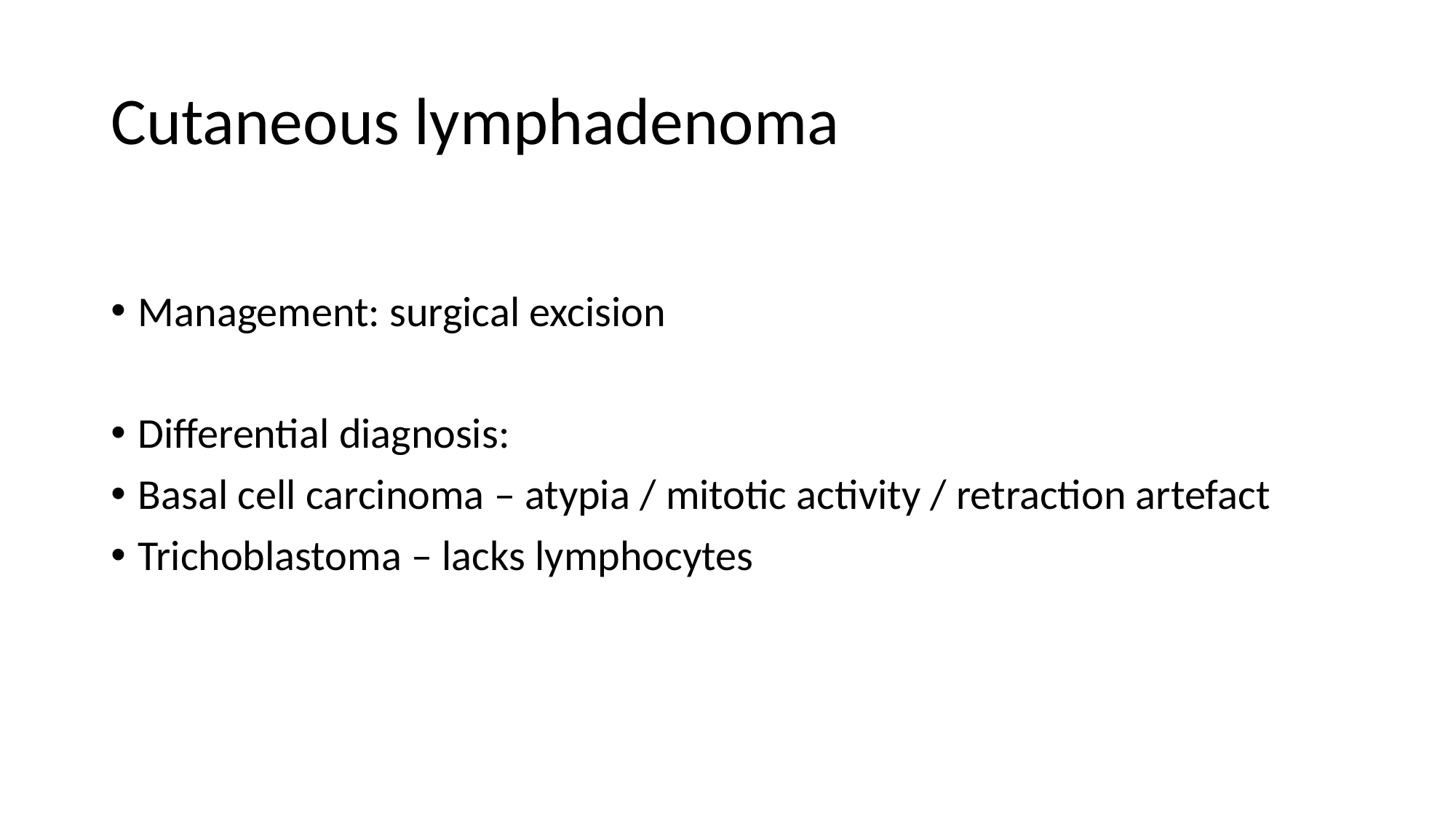

# Cutaneous lymphadenoma

Management: surgical excision

Differential diagnosis:
Basal cell carcinoma – atypia / mitotic activity / retraction artefact
Trichoblastoma – lacks lymphocytes